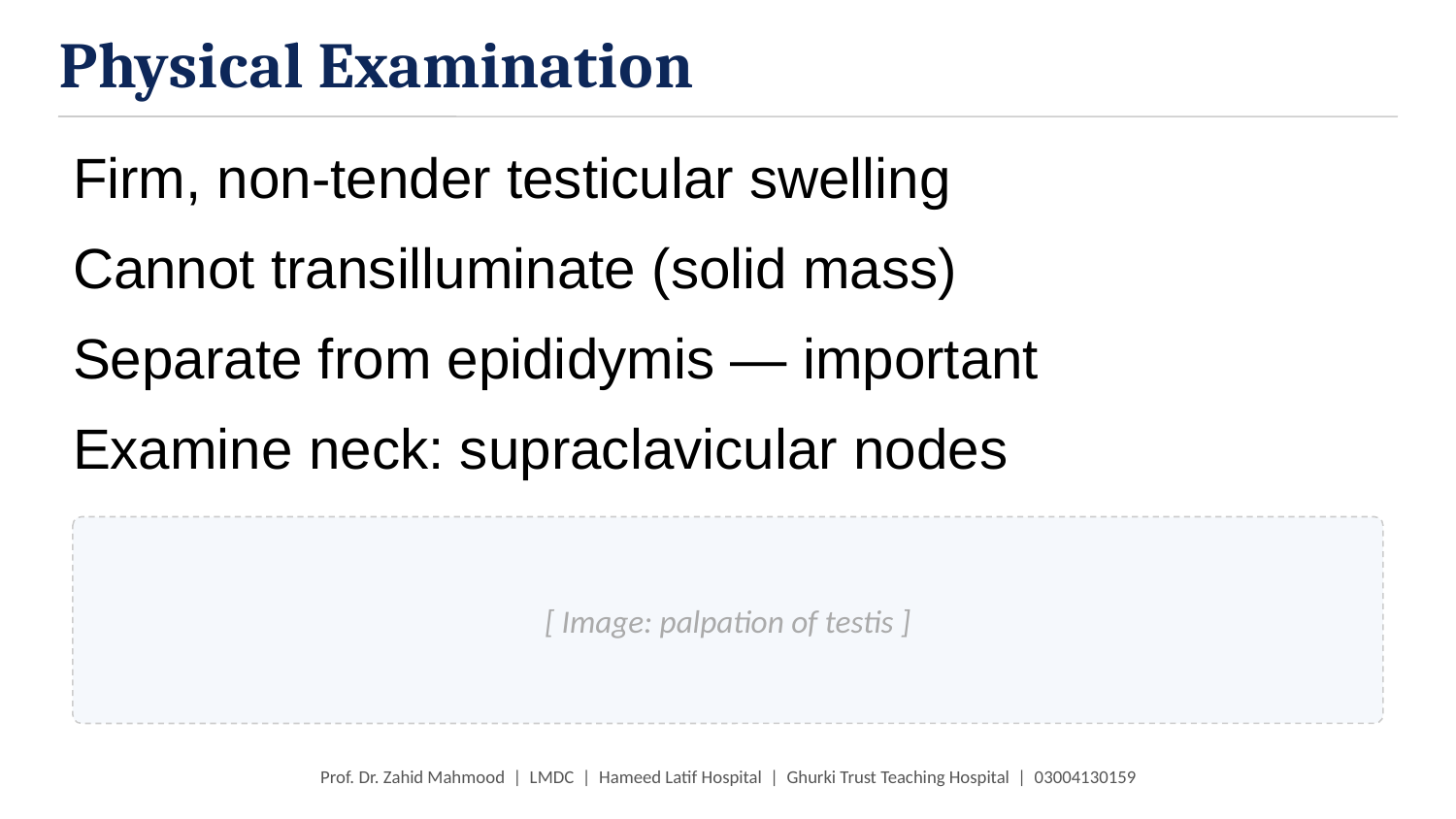

Physical Examination

Firm, non-tender testicular swelling
Cannot transilluminate (solid mass)
Separate from epididymis — important
Examine neck: supraclavicular nodes

[ Image: palpation of testis ]
Prof. Dr. Zahid Mahmood  |  LMDC  |  Hameed Latif Hospital  |  Ghurki Trust Teaching Hospital  |  03004130159